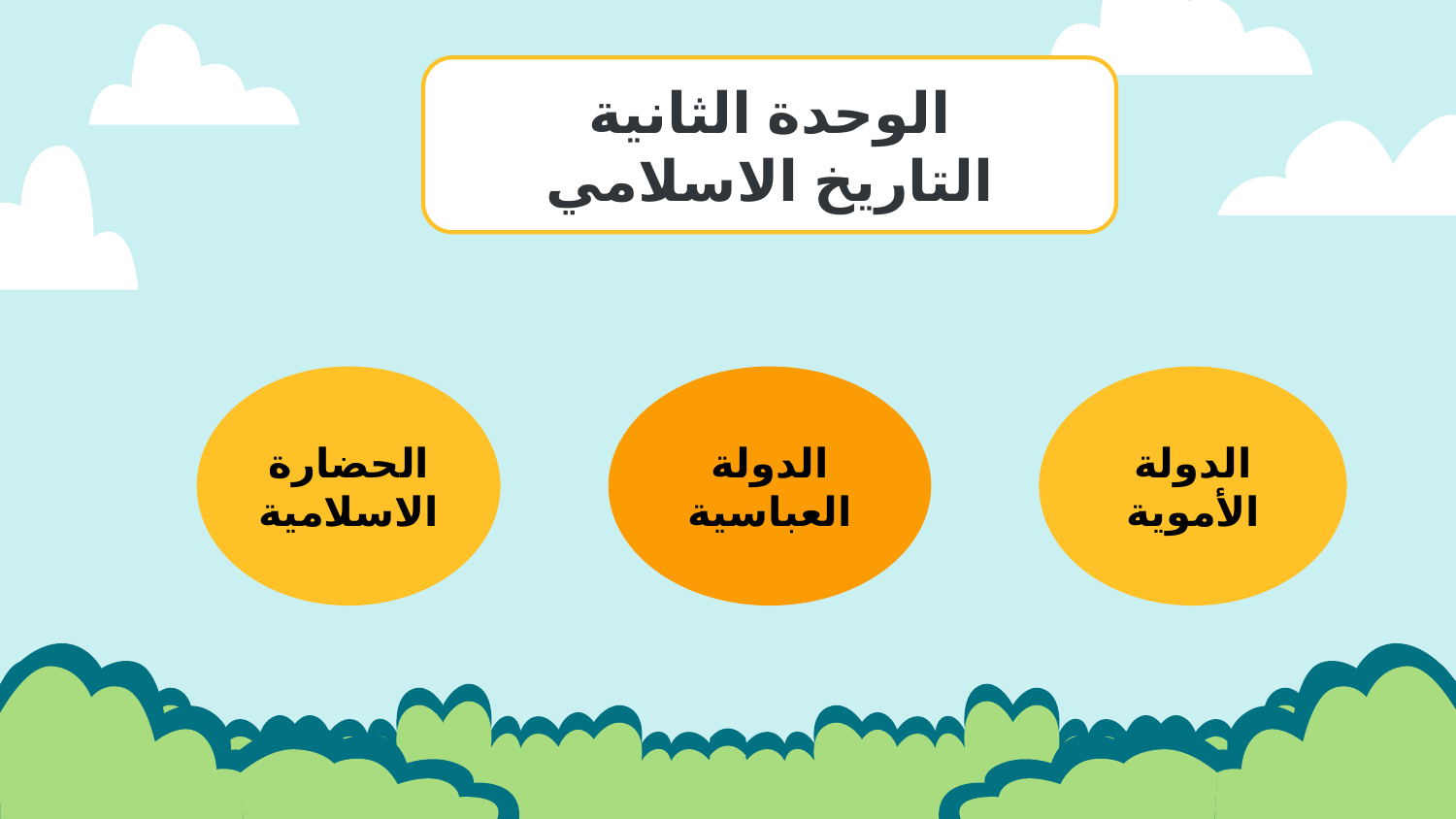

الوحدة الثانية
التاريخ الاسلامي
الحضارة الاسلامية
الدولة العباسية
الدولة الأموية